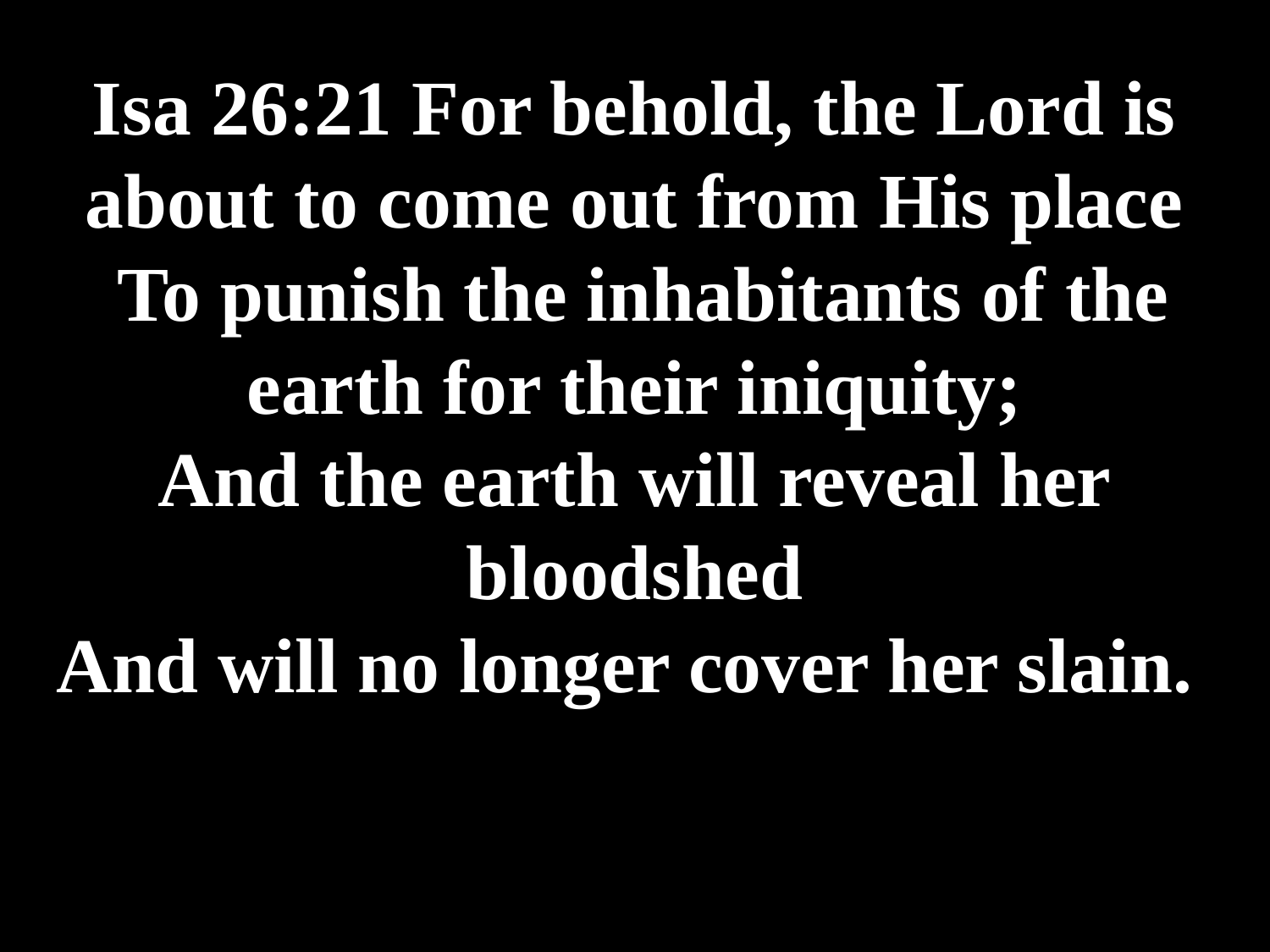

# Isa 26:21 For behold, the Lord is about to come out from His place To punish the inhabitants of the earth for their iniquity; And the earth will reveal her bloodshed And will no longer cover her slain.